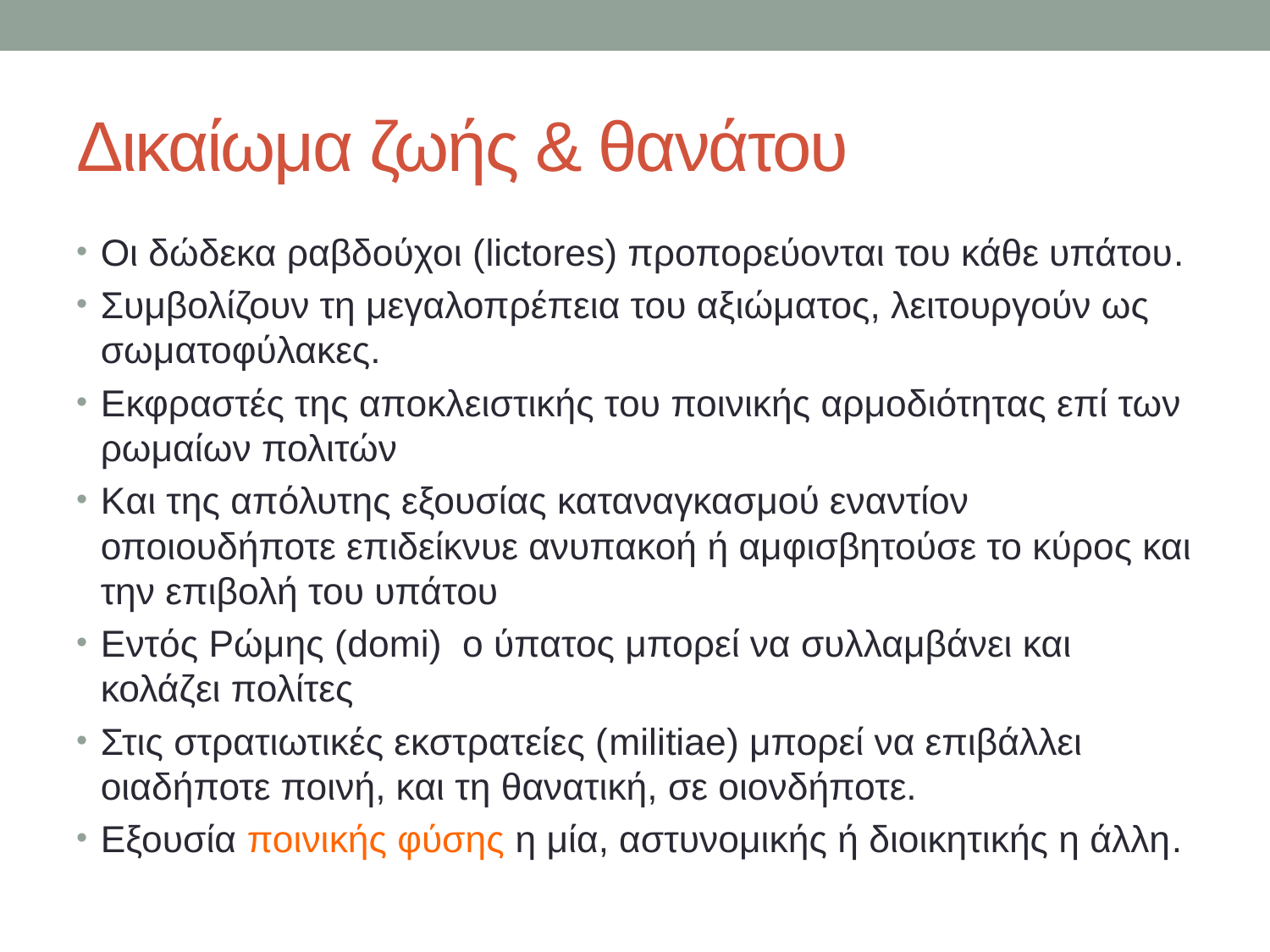

# Δικαίωμα ζωής & θανάτου
Οι δώδεκα ραβδούχοι (lictores) προπορεύονται του κάθε υπάτου.
Συμβολίζουν τη μεγαλοπρέπεια του αξιώματος, λειτουργούν ως σωματοφύλακες.
Eκφραστές της αποκλειστικής του ποινικής αρμοδιότητας επί των ρωμαίων πολιτών
Kαι της απόλυτης εξουσίας καταναγκασμού εναντίον οποιουδήποτε επιδείκνυε ανυπακοή ή αμφισβητούσε το κύρος και την επιβολή του υπάτου
Eντός Ρώμης (domi)  o ύπατος μπορεί να συλλαμβάνει και κολάζει πολίτες
Στις στρατιωτικές εκστρατείες (militiae) μπορεί να επιβάλλει οιαδήποτε ποινή, και τη θανατική, σε οιονδήποτε.
Εξουσία ποινικής φύσης η μία, αστυνομικής ή διοικητικής η άλλη.